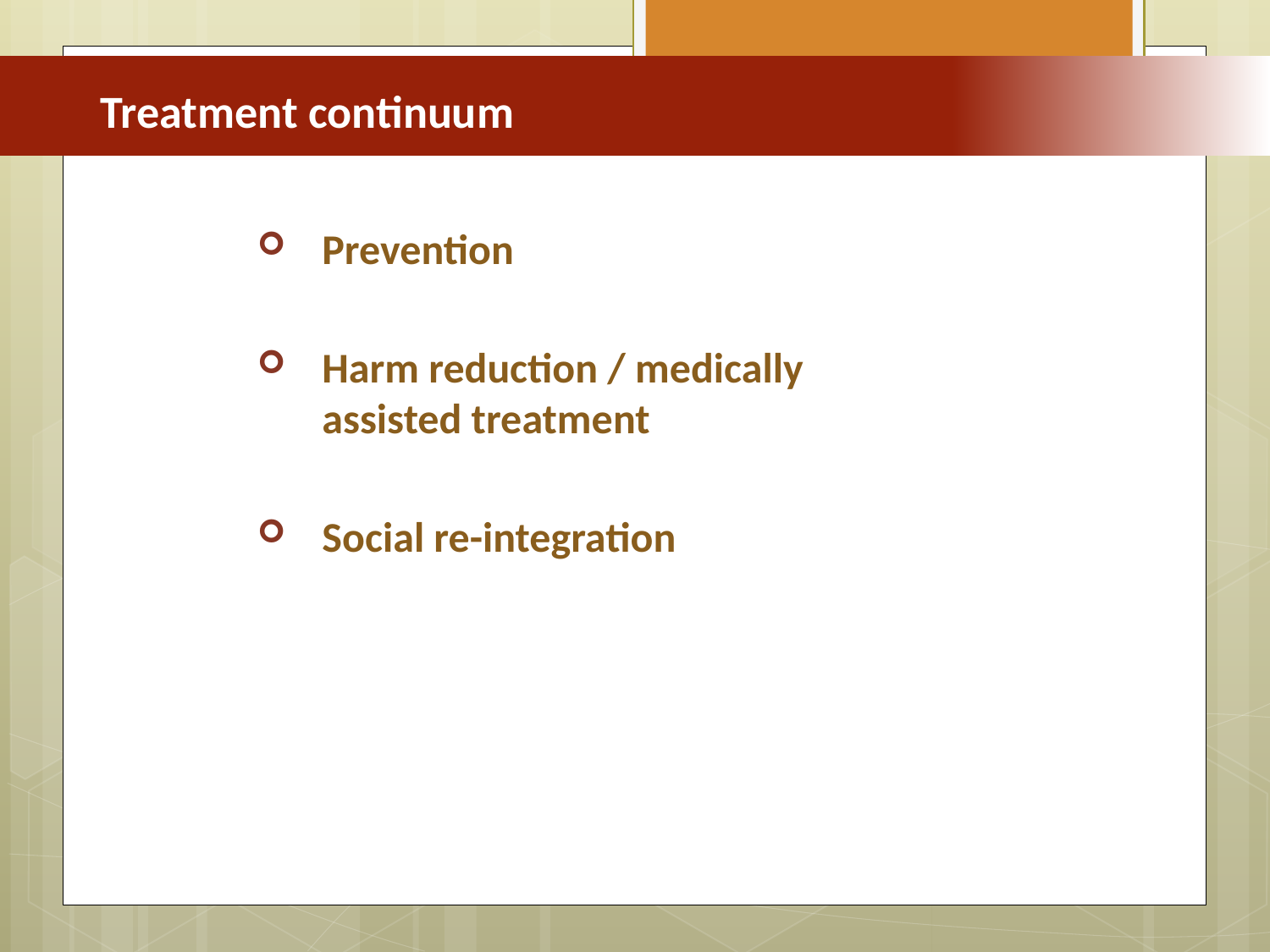

Treatment continuum
Prevention

Harm reduction / medically assisted treatment

Social re-integration